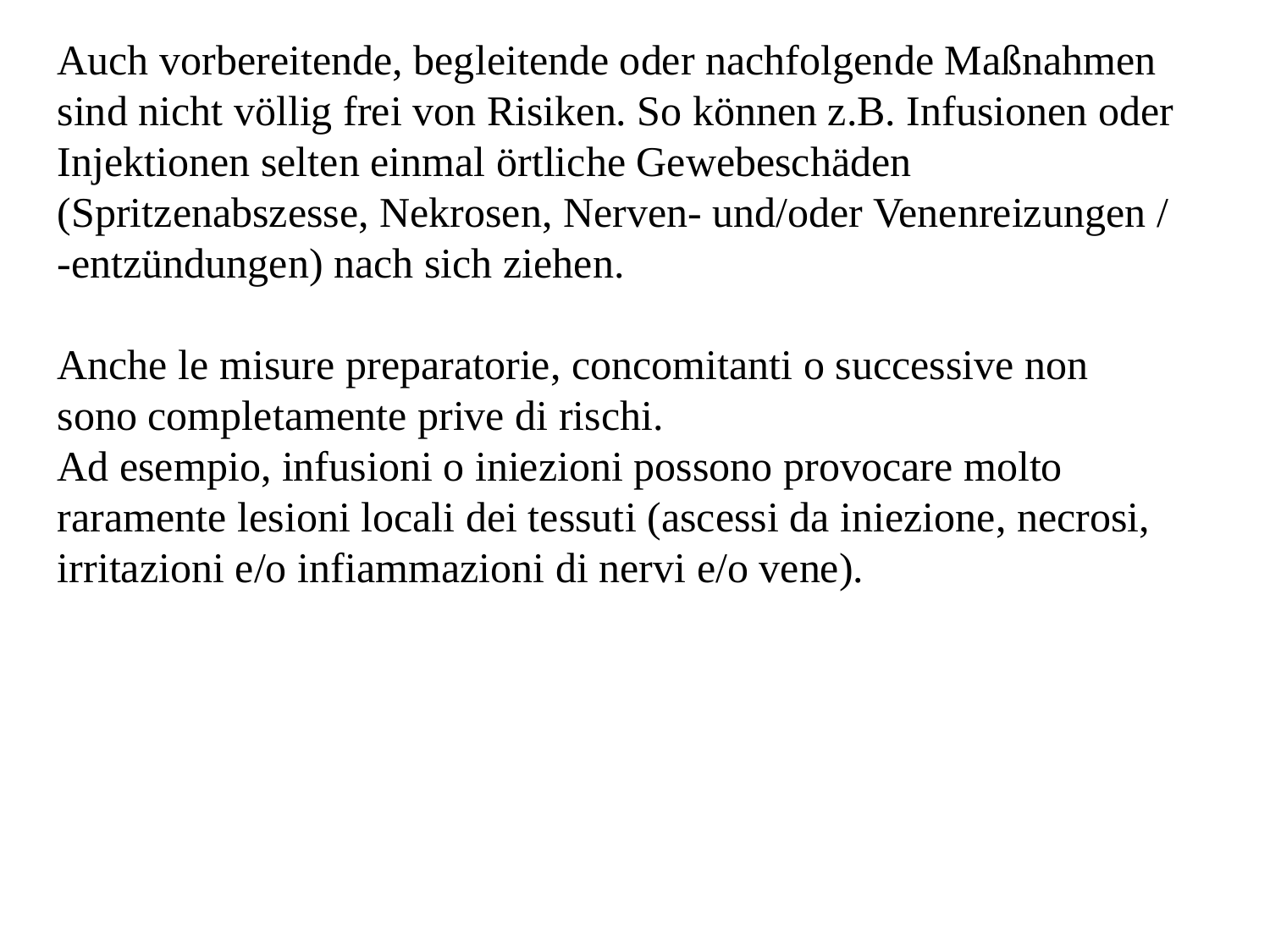

Auch vorbereitende, begleitende oder nachfolgende Maßnahmen sind nicht völlig frei von Risiken. So können z.B. Infusionen oder Injektionen selten einmal örtliche Gewebeschäden (Spritzenabszesse, Nekrosen, Nerven- und/oder Venenreizungen / -entzündungen) nach sich ziehen.

Anche le misure preparatorie, concomitanti o successive non sono completamente prive di rischi.
Ad esempio, infusioni o iniezioni possono provocare molto raramente lesioni locali dei tessuti (ascessi da iniezione, necrosi, irritazioni e/o infiammazioni di nervi e/o vene).